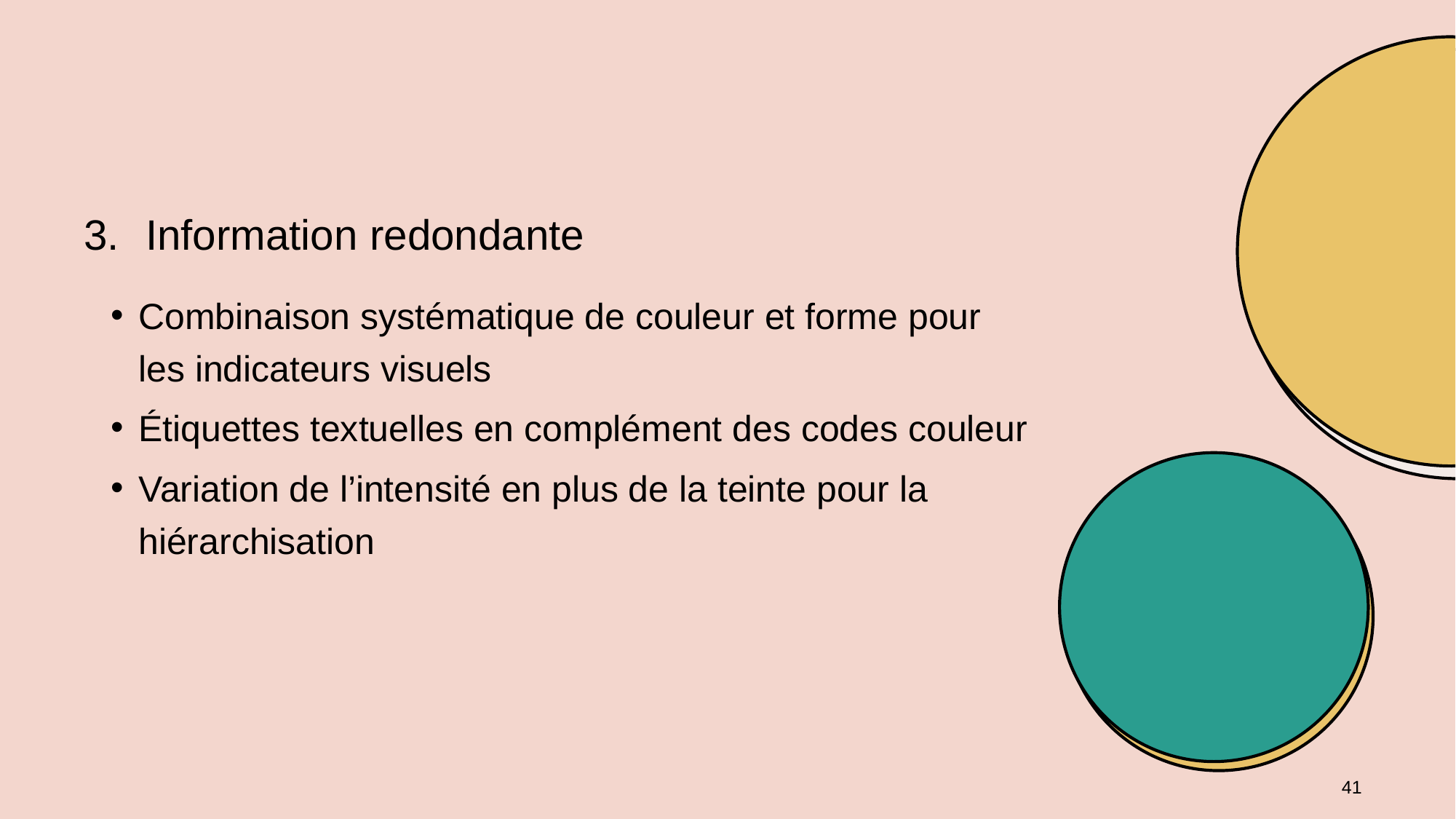

# Information redondante
Combinaison systématique de couleur et forme pour les indicateurs visuels
Étiquettes textuelles en complément des codes couleur
Variation de l’intensité en plus de la teinte pour la hiérarchisation

41